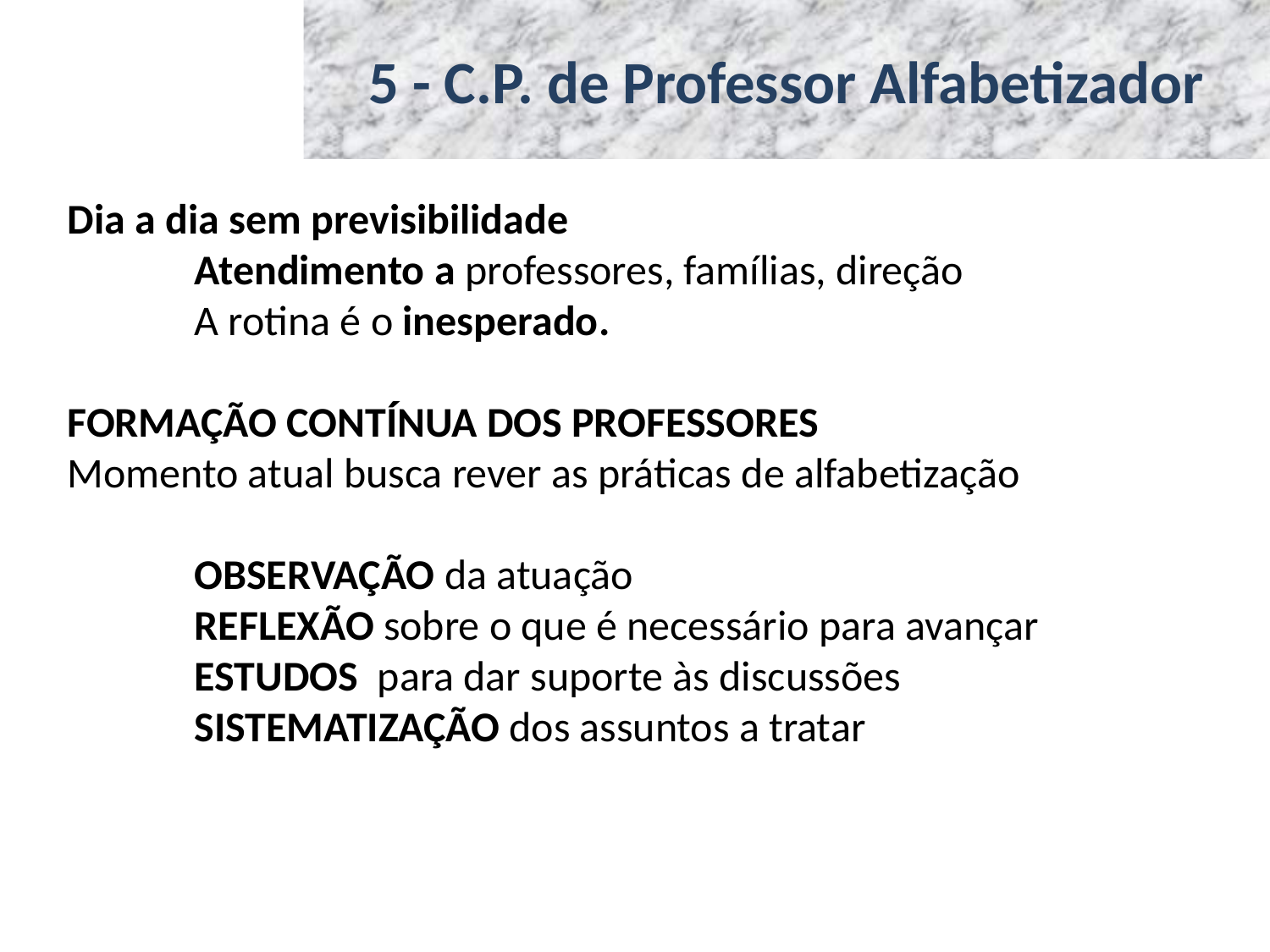

# 5 - C.P. de Professor Alfabetizador
Dia a dia sem previsibilidade
	Atendimento a professores, famílias, direção
	A rotina é o inesperado.

FORMAÇÃO CONTÍNUA DOS PROFESSORES
Momento atual busca rever as práticas de alfabetização

	OBSERVAÇÃO da atuação
	REFLEXÃO sobre o que é necessário para avançar
	ESTUDOS  para dar suporte às discussões
	SISTEMATIZAÇÃO dos assuntos a tratar